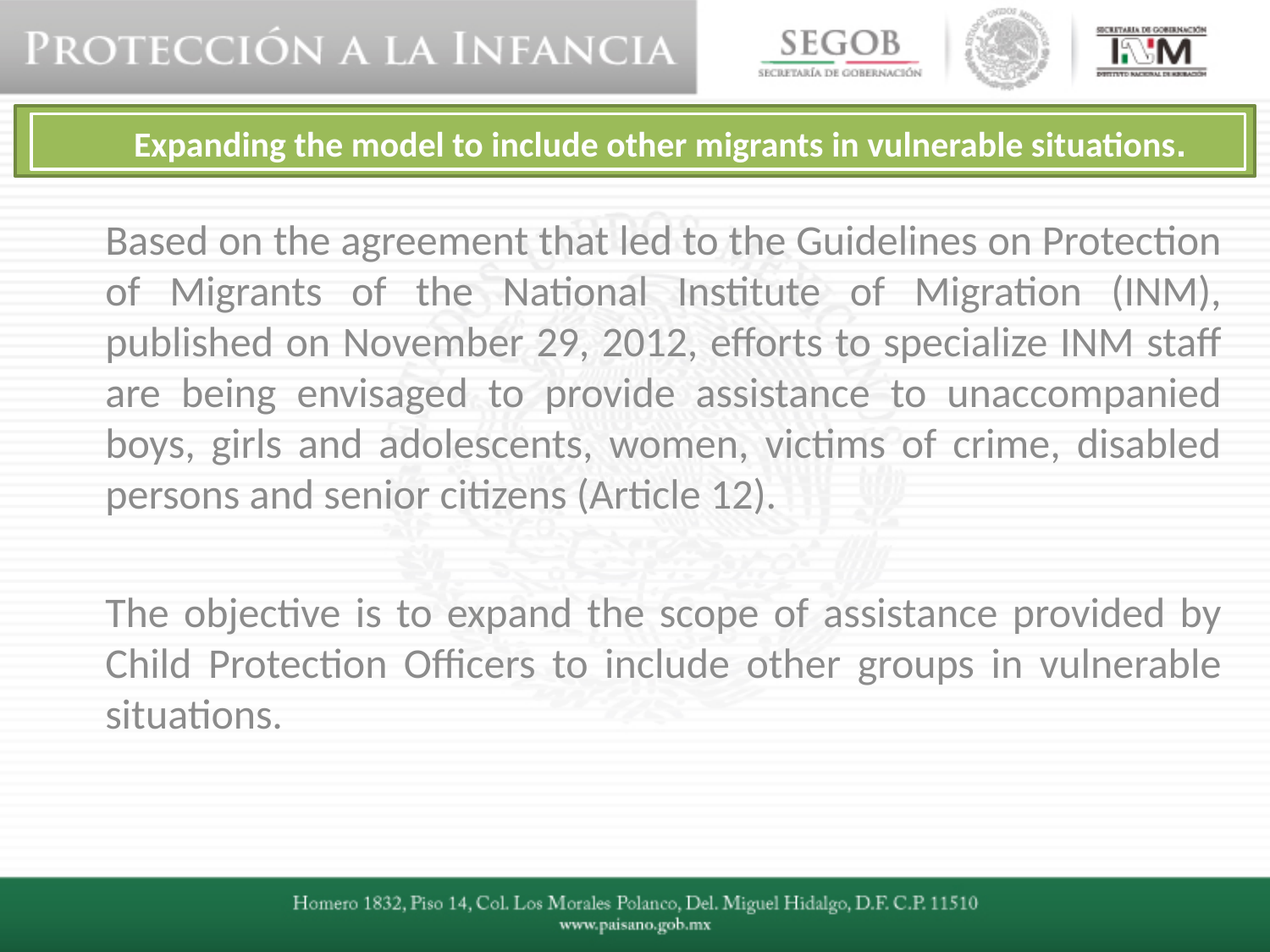

Expanding the model to include other migrants in vulnerable situations.
Based on the agreement that led to the Guidelines on Protection of Migrants of the National Institute of Migration (INM), published on November 29, 2012, efforts to specialize INM staff are being envisaged to provide assistance to unaccompanied boys, girls and adolescents, women, victims of crime, disabled persons and senior citizens (Article 12).

The objective is to expand the scope of assistance provided by Child Protection Officers to include other groups in vulnerable situations.